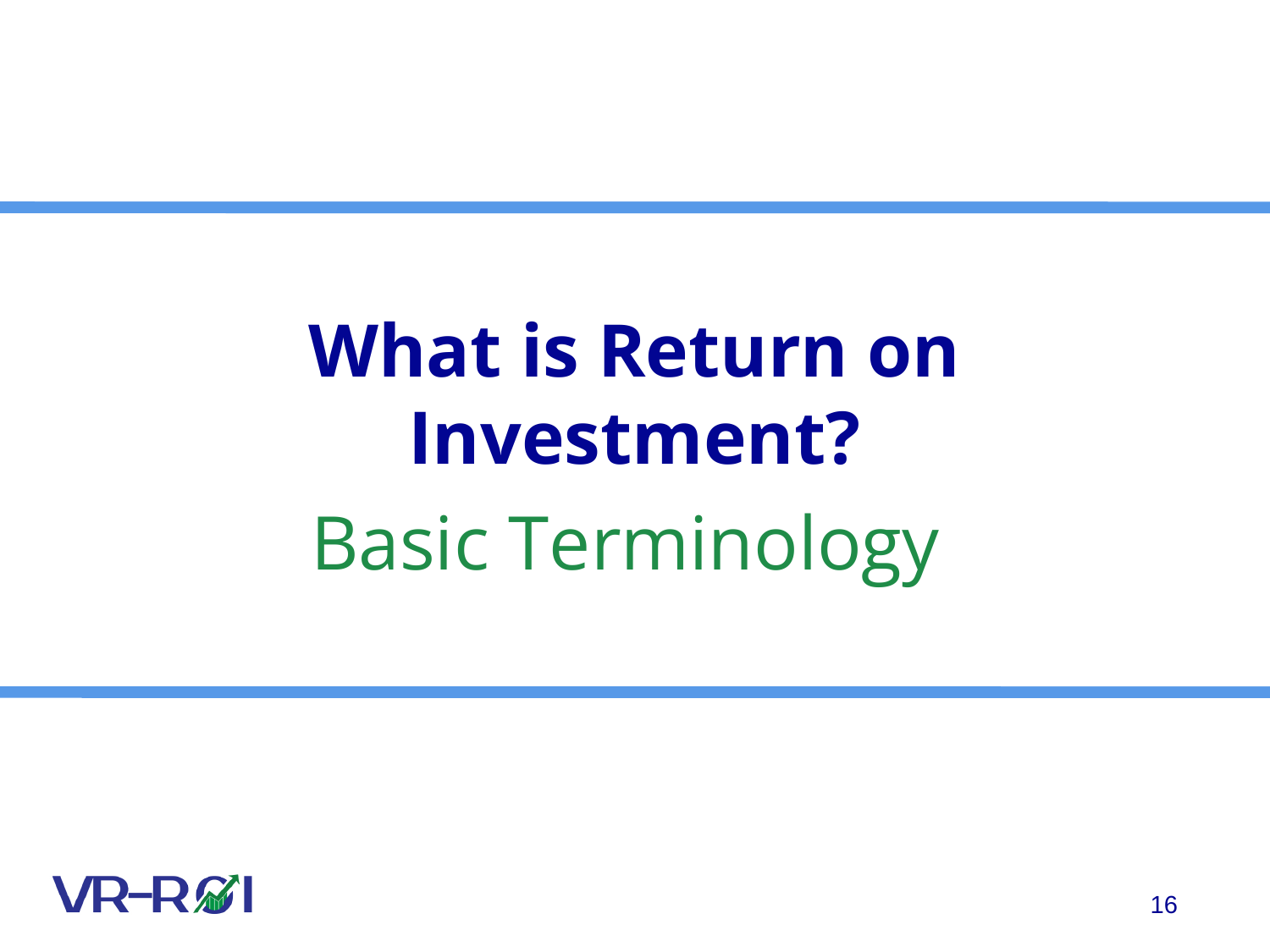

# What is Return on Investment?
Basic Terminology
16